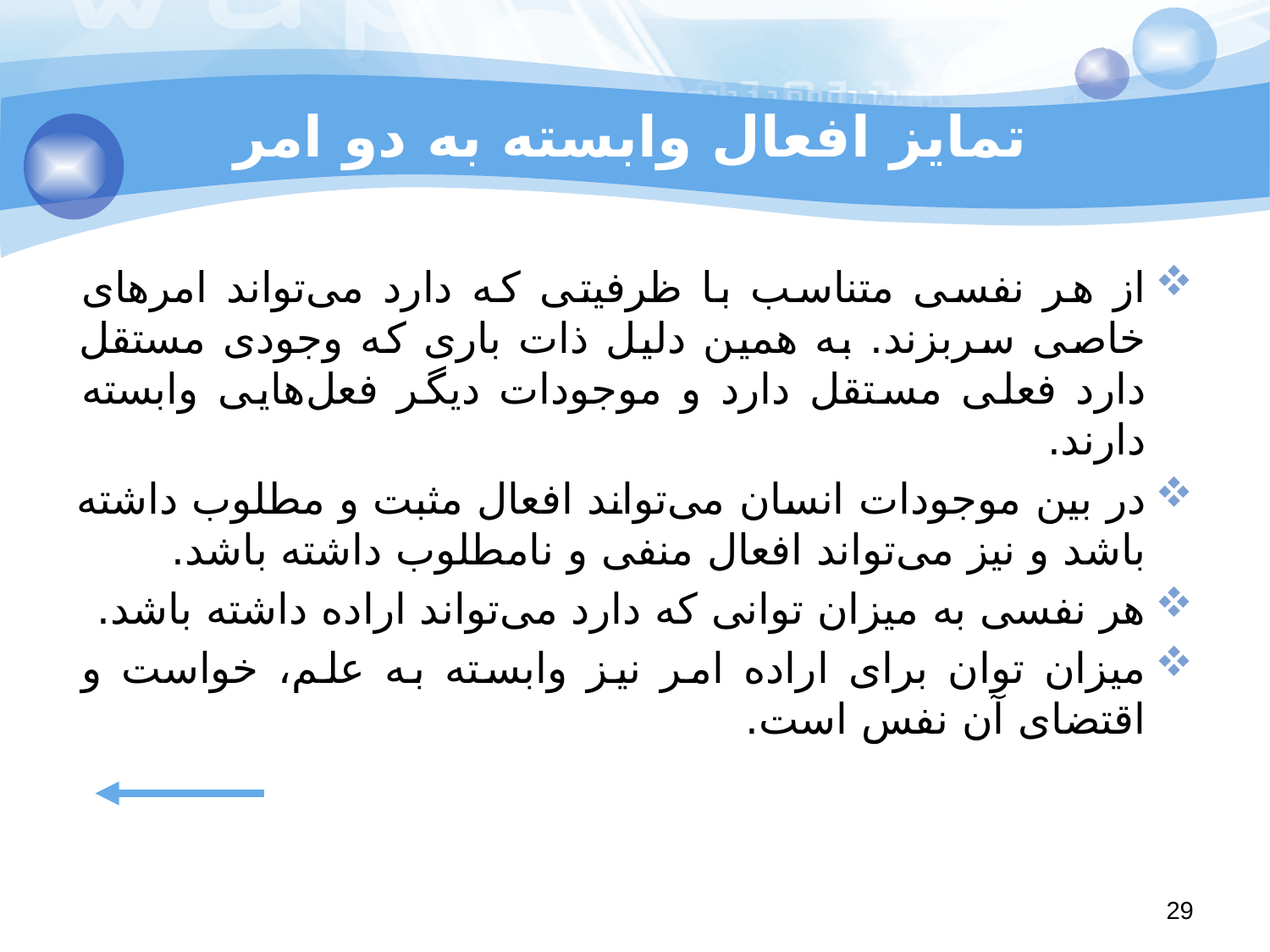

# تمایز افعال وابسته به دو امر
از هر نفسی متناسب با ظرفیتی که دارد می‌تواند امر‌های خاصی سربزند. به همین دلیل ذات باری که وجودی مستقل دارد فعلی مستقل دارد و موجودات دیگر فعل‌هایی وابسته دارند.
در بین موجودات انسان می‌تواند افعال مثبت و مطلوب داشته باشد و نیز می‌‌تواند افعال منفی و نامطلوب داشته باشد.
هر نفسی به میزان توانی که دارد می‌تواند اراده‌ داشته باشد.
میزان توان برای اراده امر نیز وابسته به علم، خواست و اقتضای آن نفس است.

29